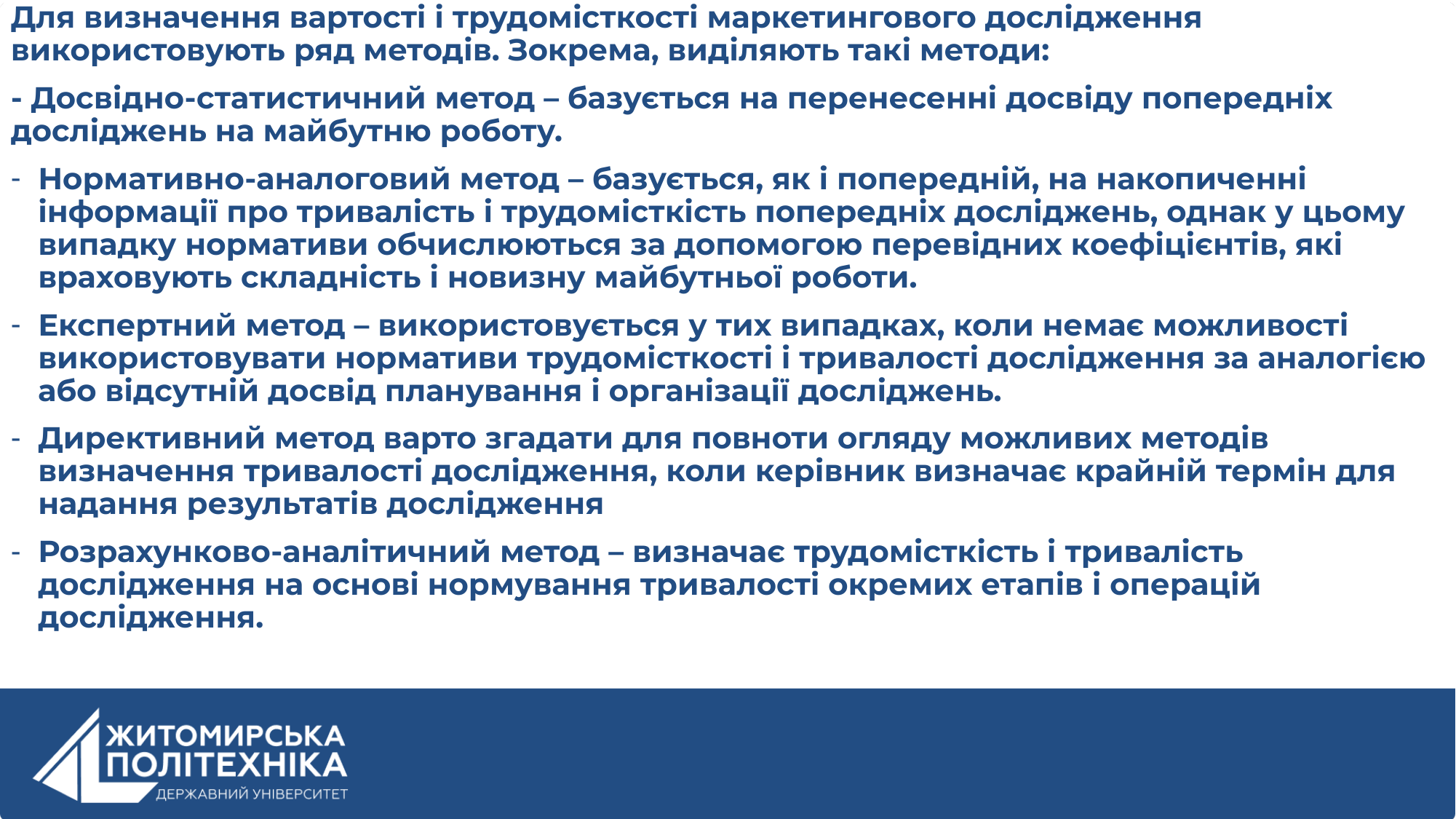

Для визначення вартості і трудомісткості маркетингового дослідження використовують ряд методів. Зокрема, виділяють такі методи:
- Досвідно-статистичний метод – базується на перенесенні досвіду попередніх досліджень на майбутню роботу.
Нормативно-аналоговий метод – базується, як і попередній, на накопиченні інформації про тривалість і трудомісткість попередніх досліджень, однак у цьому випадку нормативи обчислюються за допомогою перевідних коефіцієнтів, які враховують складність і новизну майбутньої роботи.
Експертний метод – використовується у тих випадках, коли немає можливості використовувати нормативи трудомісткості і тривалості дослідження за аналогією або відсутній досвід планування і організації досліджень.
Директивний метод варто згадати для повноти огляду можливих методів визначення тривалості дослідження, коли керівник визначає крайній термін для надання результатів дослідження
Розрахунково-аналітичний метод – визначає трудомісткість і тривалість дослідження на основі нормування тривалості окремих етапів і операцій дослідження.